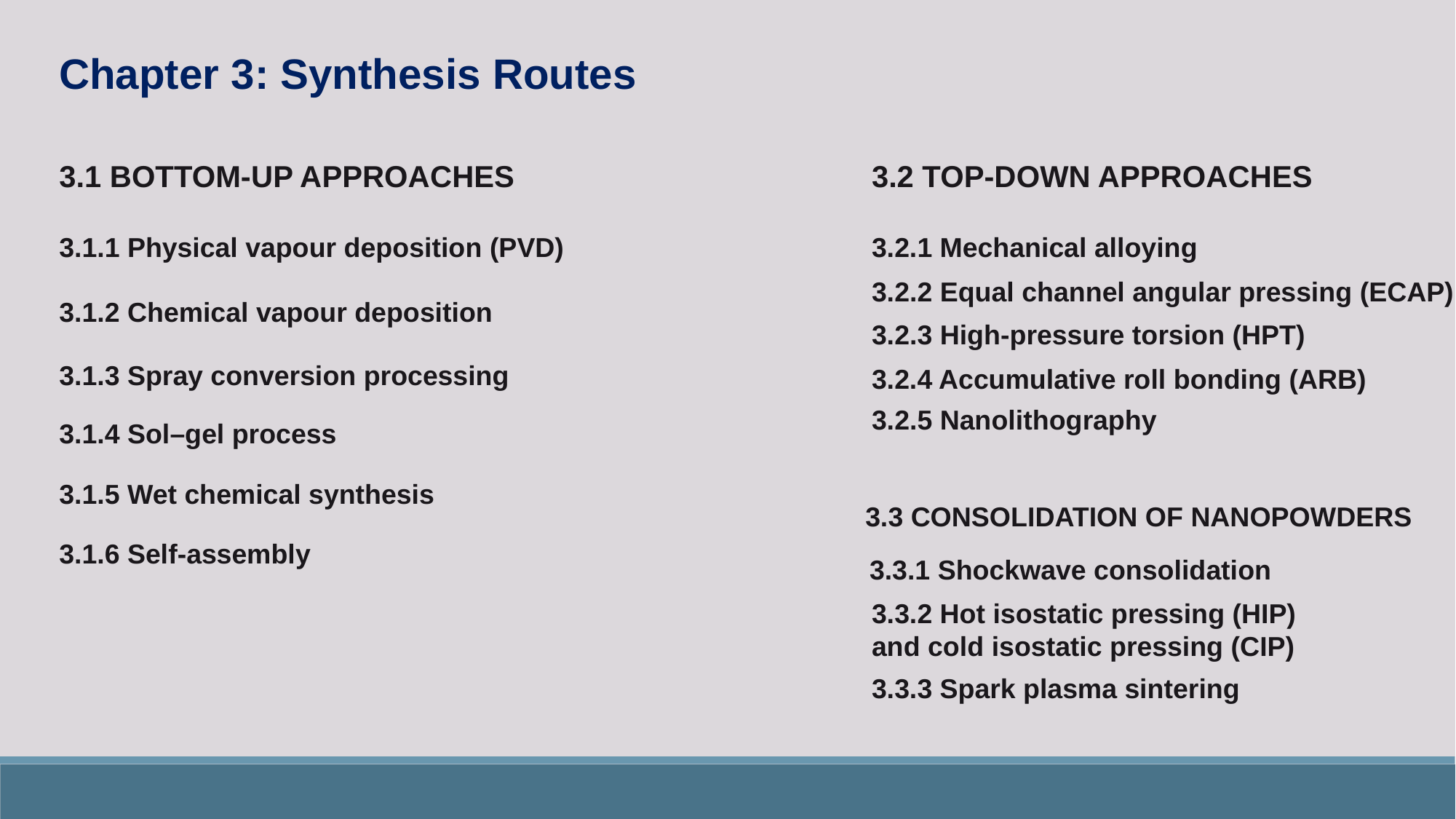

Chapter 3: Synthesis Routes
3.1 BOTTOM-UP APPROACHES

3.1.1 Physical vapour deposition (PVD)
3.2 TOP-DOWN APPROACHES

3.2.1 Mechanical alloying
3.2.2 Equal channel angular pressing (ECAP)
3.1.2 Chemical vapour deposition
3.2.3 High-pressure torsion (HPT)
3.1.3 Spray conversion processing
3.2.4 Accumulative roll bonding (ARB)
3.2.5 Nanolithography
3.1.4 Sol–gel process
3.1.5 Wet chemical synthesis
3.3 CONSOLIDATION OF NANOPOWDERS
3.1.6 Self-assembly
3.3.1 Shockwave consolidation
3.3.2 Hot isostatic pressing (HIP)
and cold isostatic pressing (CIP)
3.3.3 Spark plasma sintering